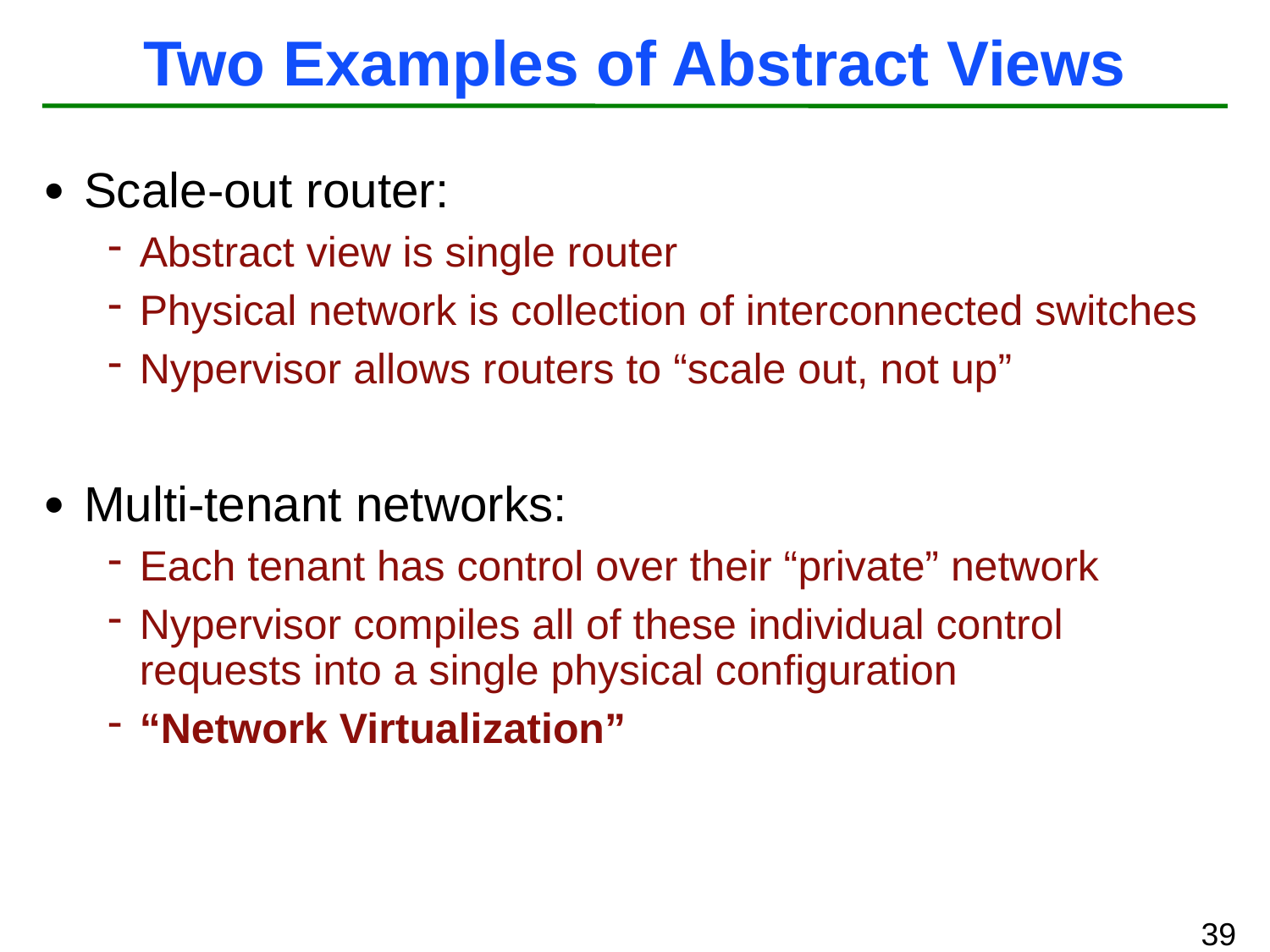

# Two Examples of Abstract Views
Scale-out router:
Abstract view is single router
Physical network is collection of interconnected switches
Nypervisor allows routers to “scale out, not up”

Multi-tenant networks:
Each tenant has control over their “private” network
Nypervisor compiles all of these individual control requests into a single physical configuration
“Network Virtualization”